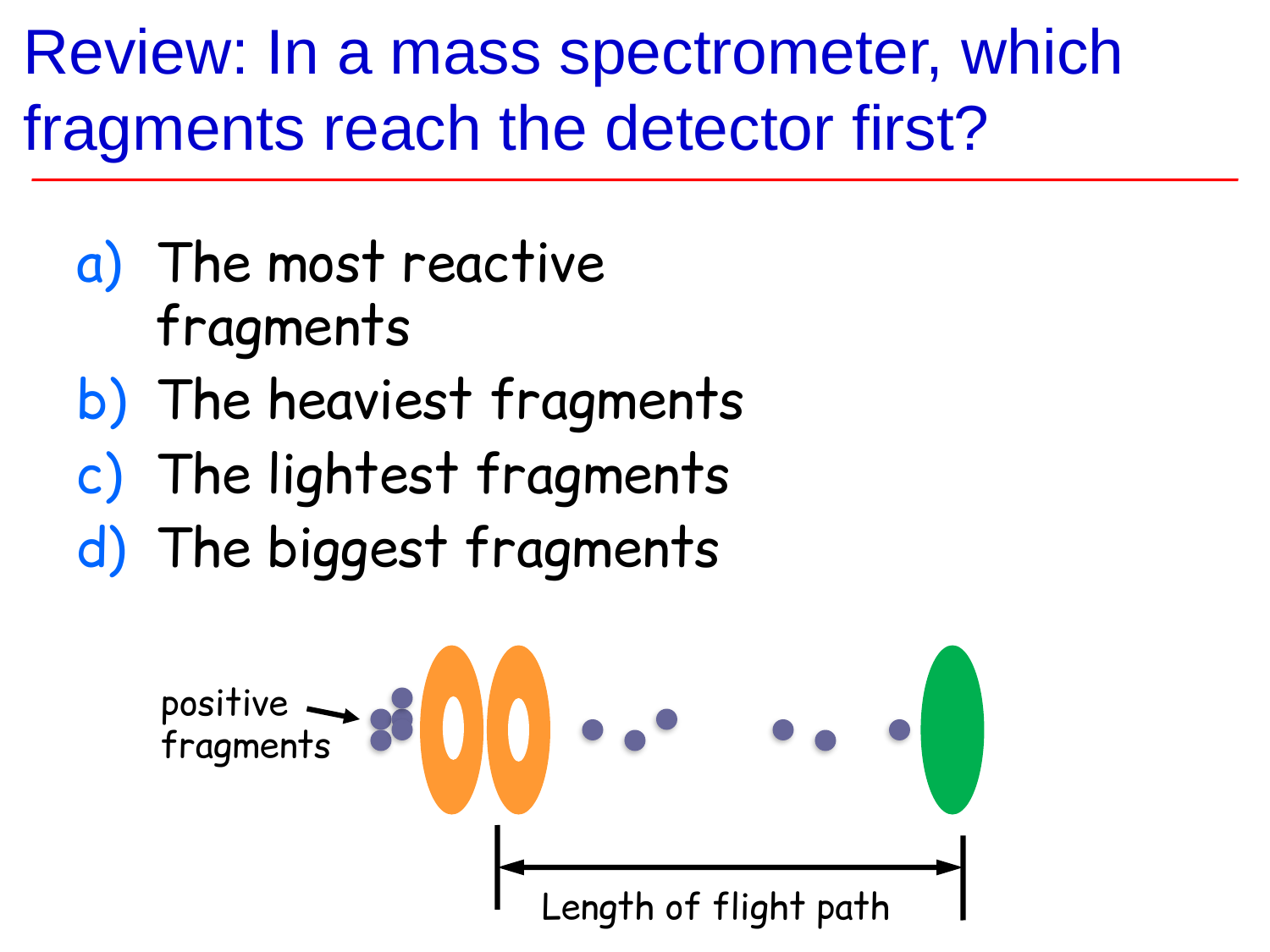

# Review: In a mass spectrometer, which fragments reach the detector first?
The most reactive fragments
The heaviest fragments
The lightest fragments
The biggest fragments

positive fragments

Length of flight path